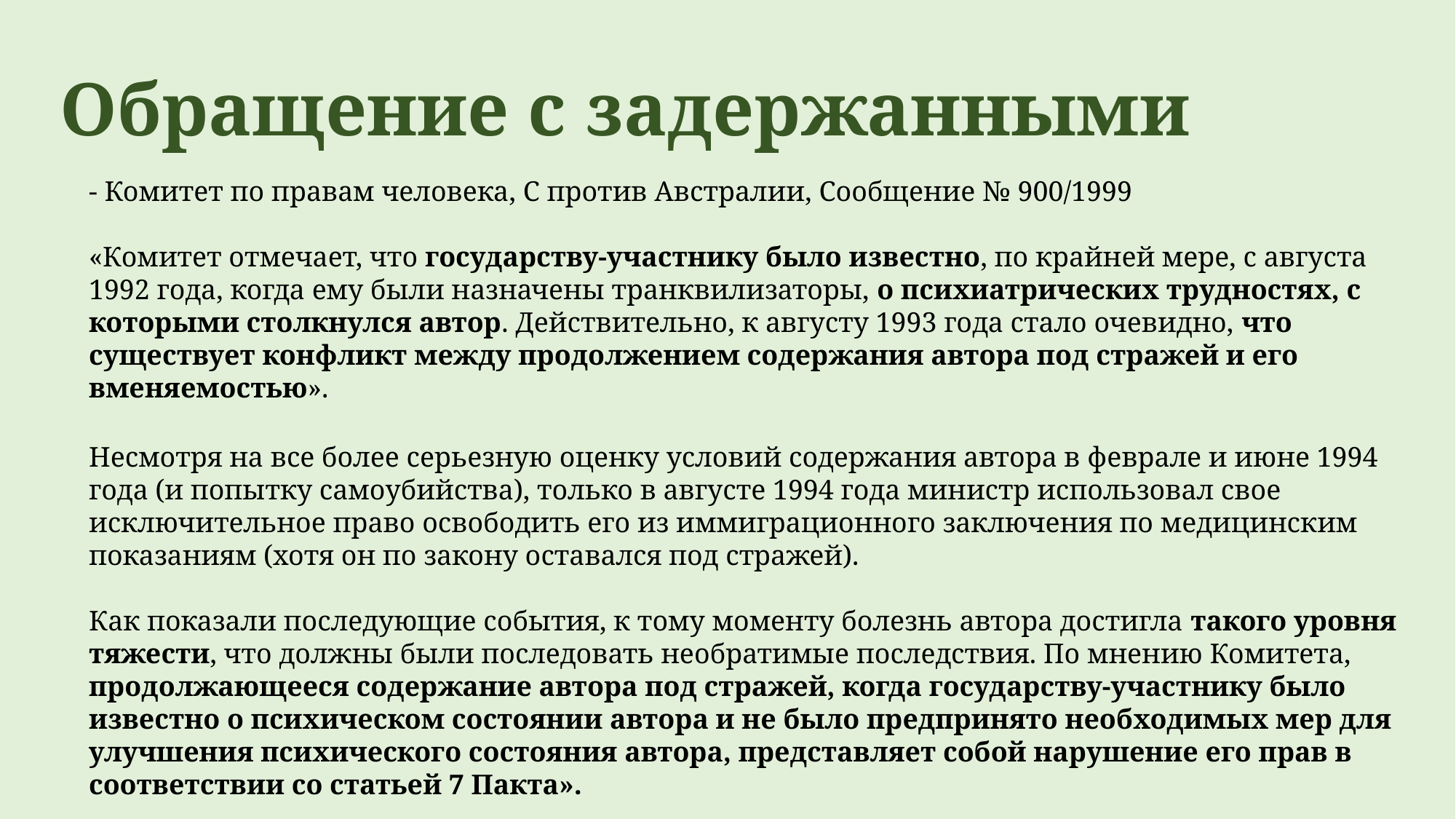

Обращение с задержанными
- Комитет по правам человека, C против Австралии, Сообщение № 900/1999

«Комитет отмечает, что государству-участнику было известно, по крайней мере, с августа 1992 года, когда ему были назначены транквилизаторы, о психиатрических трудностях, с которыми столкнулся автор. Действительно, к августу 1993 года стало очевидно, что существует конфликт между продолжением содержания автора под стражей и его вменяемостью».

Несмотря на все более серьезную оценку условий содержания автора в феврале и июне 1994 года (и попытку самоубийства), только в августе 1994 года министр использовал свое исключительное право освободить его из иммиграционного заключения по медицинским показаниям (хотя он по закону оставался под стражей).

Как показали последующие события, к тому моменту болезнь автора достигла такого уровня тяжести, что должны были последовать необратимые последствия. По мнению Комитета, продолжающееся содержание автора под стражей, когда государству-участнику было известно о психическом состоянии автора и не было предпринято необходимых мер для улучшения психического состояния автора, представляет собой нарушение его прав в соответствии со статьей 7 Пакта».